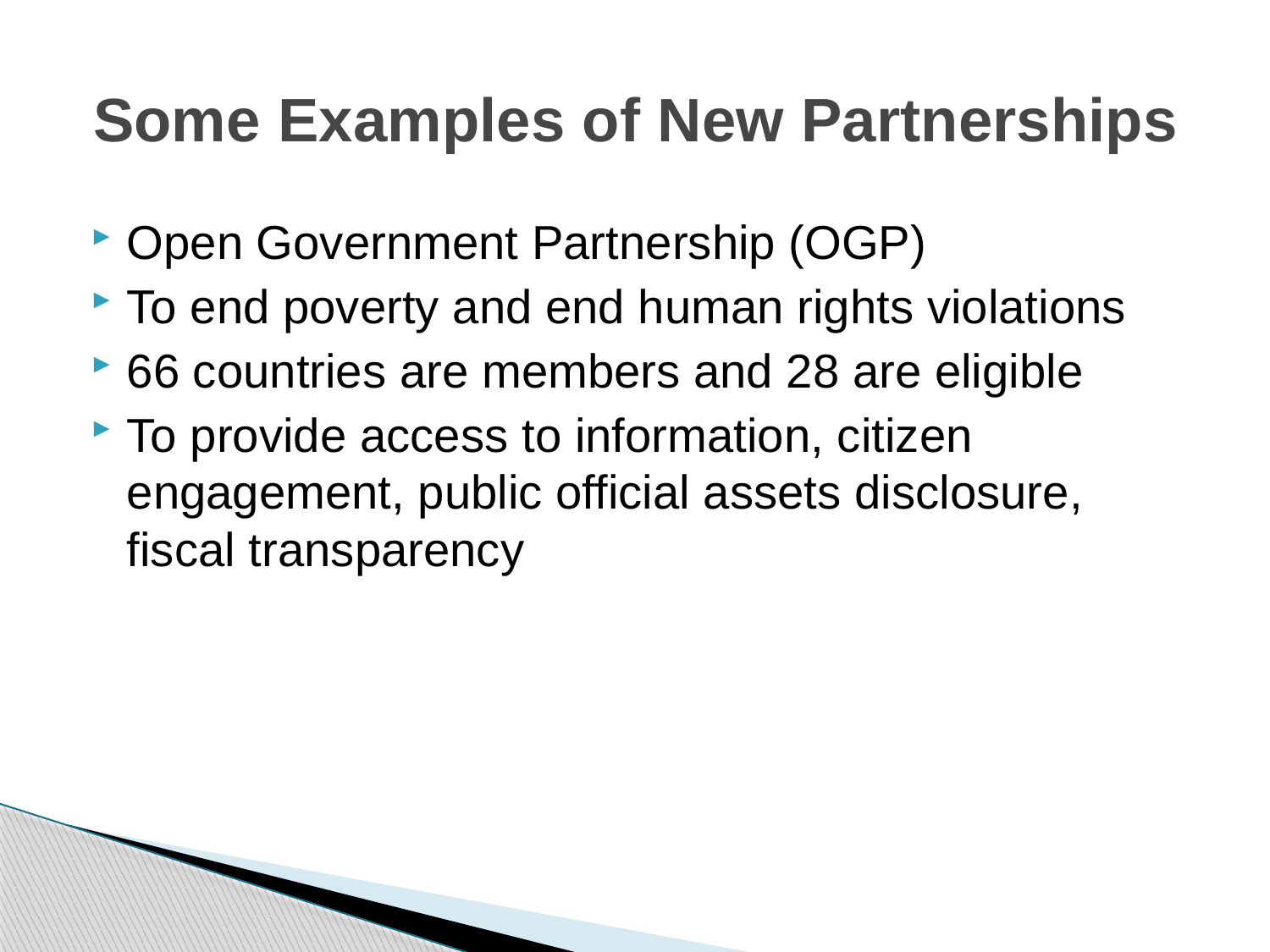

# Some Examples of New Partnerships
Open Government Partnership (OGP)
To end poverty and end human rights violations
66 countries are members and 28 are eligible
To provide access to information, citizen engagement, public official assets disclosure, fiscal transparency